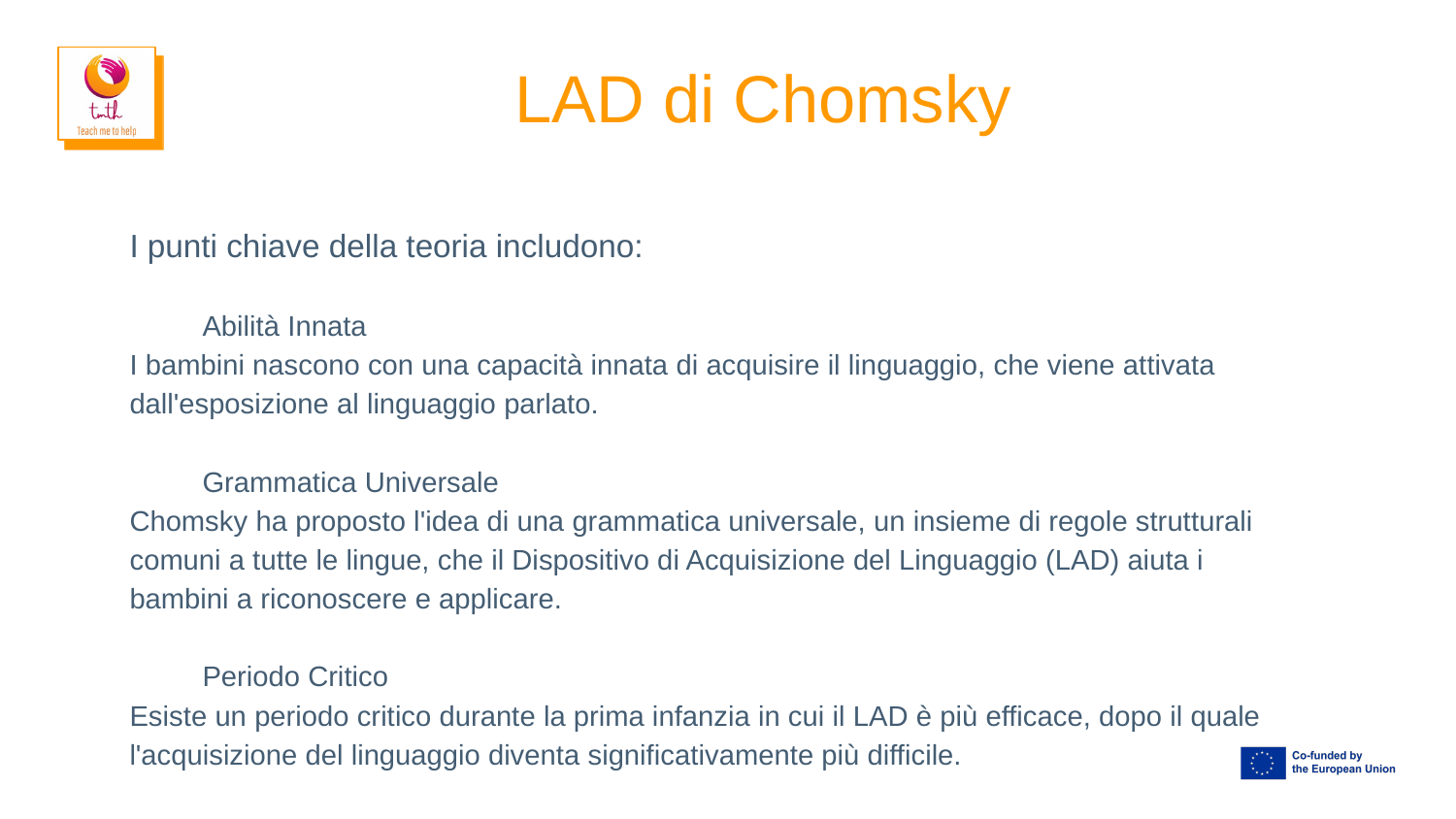

# LAD di Chomsky
I punti chiave della teoria includono:

Abilità Innata
I bambini nascono con una capacità innata di acquisire il linguaggio, che viene attivata dall'esposizione al linguaggio parlato.

Grammatica Universale
Chomsky ha proposto l'idea di una grammatica universale, un insieme di regole strutturali comuni a tutte le lingue, che il Dispositivo di Acquisizione del Linguaggio (LAD) aiuta i bambini a riconoscere e applicare.
Periodo Critico
Esiste un periodo critico durante la prima infanzia in cui il LAD è più efficace, dopo il quale l'acquisizione del linguaggio diventa significativamente più difficile.